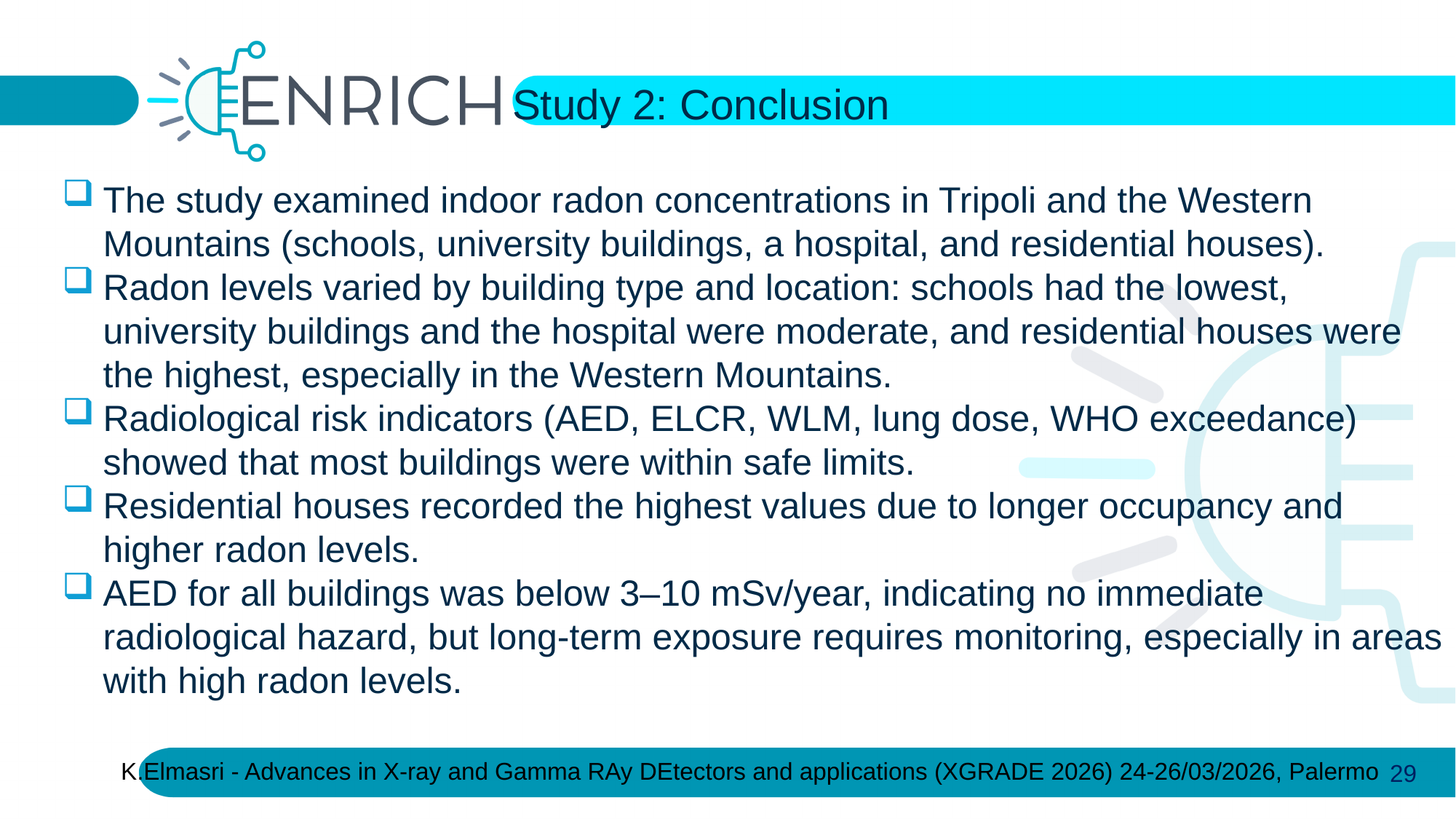

Study 2: Conclusion
The study examined indoor radon concentrations in Tripoli and the Western Mountains (schools, university buildings, a hospital, and residential houses).
Radon levels varied by building type and location: schools had the lowest, university buildings and the hospital were moderate, and residential houses were the highest, especially in the Western Mountains.
Radiological risk indicators (AED, ELCR, WLM, lung dose, WHO exceedance) showed that most buildings were within safe limits.
Residential houses recorded the highest values due to longer occupancy and higher radon levels.
AED for all buildings was below 3–10 mSv/year, indicating no immediate radiological hazard, but long-term exposure requires monitoring, especially in areas with high radon levels.
K.Elmasri - Advances in X-ray and Gamma RAy DEtectors and applications (XGRADE 2026) 24-26/03/2026, Palermo
29